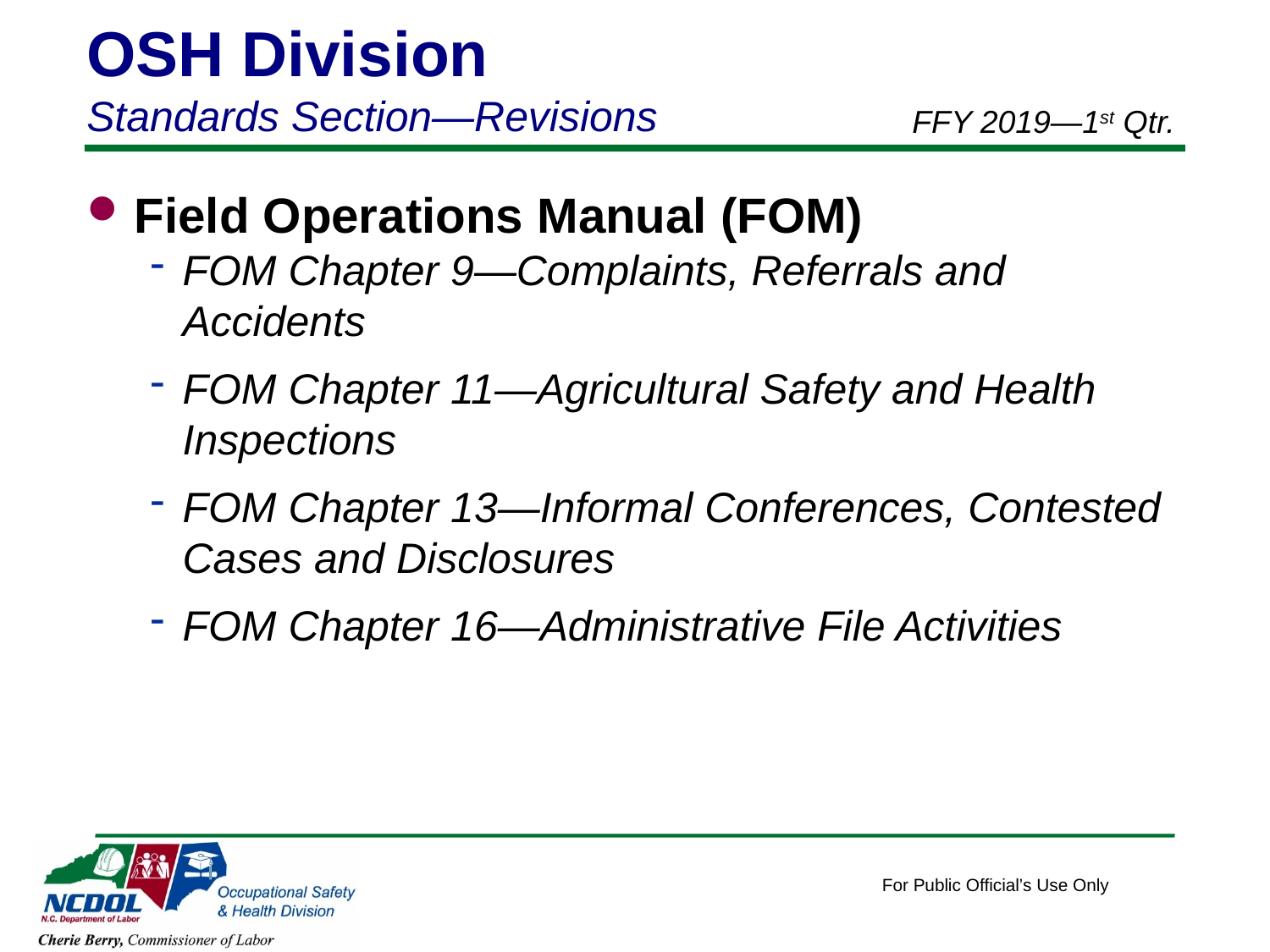

OSH Division
Standards Section—Revisions
FFY 2019—1st Qtr.

Field Operations Manual (FOM)
FOM Chapter 9—Complaints, Referrals and Accidents

FOM Chapter 11—Agricultural Safety and Health Inspections

FOM Chapter 13—Informal Conferences, Contested Cases and Disclosures

FOM Chapter 16—Administrative File Activities